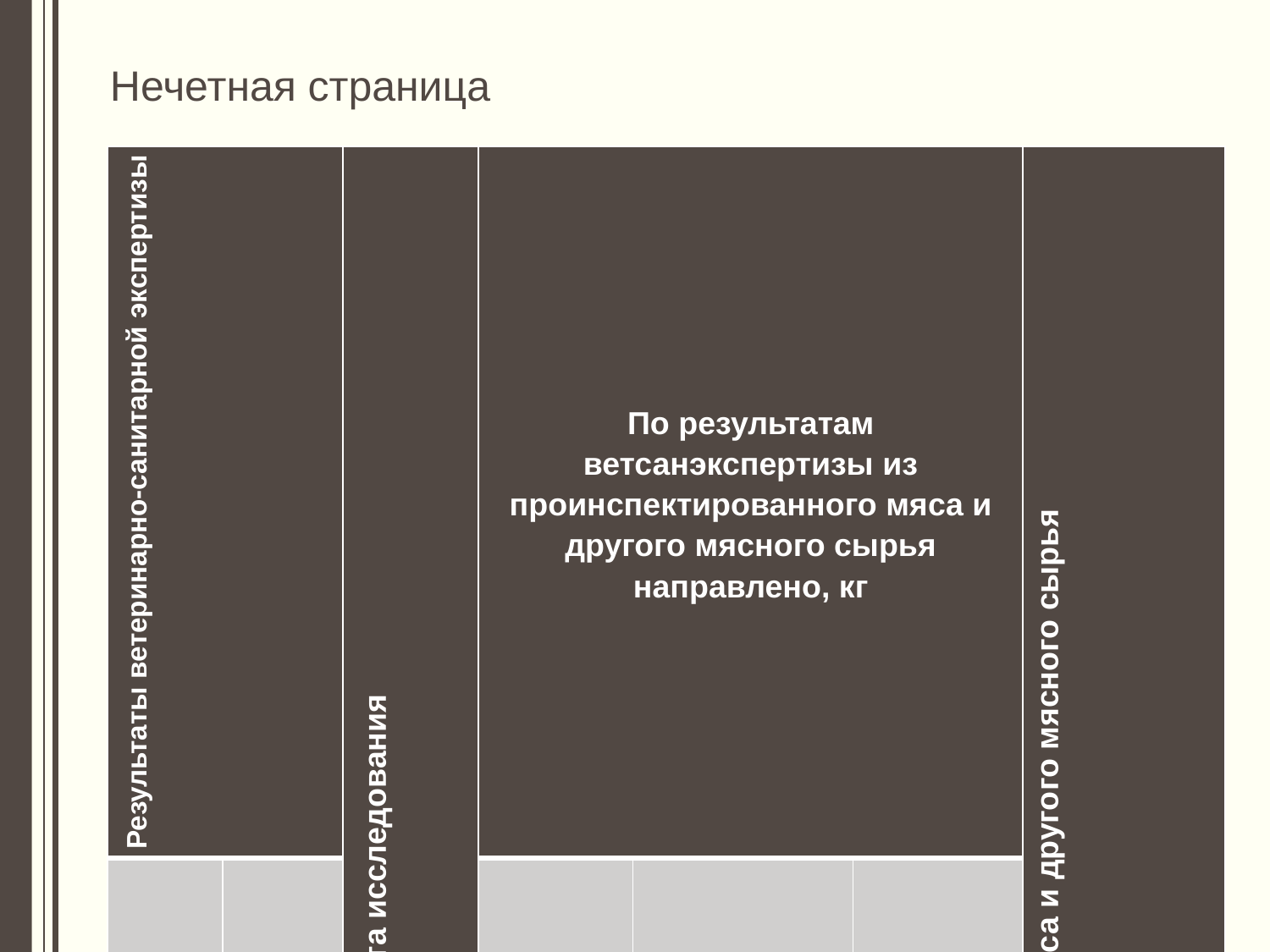

Нечетная страница

| Результаты ветеринарно-санитарной экспертизы |  | Результаты бактериологического исследования и трихинеллоскопии (номер и дата исследования | По результатам ветсанэкспертизы из проинспектированного мяса и другого мясного сырья направлено, кг |  |  | Подпись ветврача, проводившего предубойный ветосмотр животного и ветсанэкспертизу мяса и другого мясного сырья |
| --- | --- | --- | --- | --- | --- | --- |
| Название выявлен-ной болезни | Коли-чество случаев |  | На техническую переработку и утилизацию | На обезвреживание (обеззараживание) и промышленную переработку | Выпущено без ограничений |  |
| 9 | 10 | 11 | 12 | 13 | 14 | 15 |
© М.С. Трескин